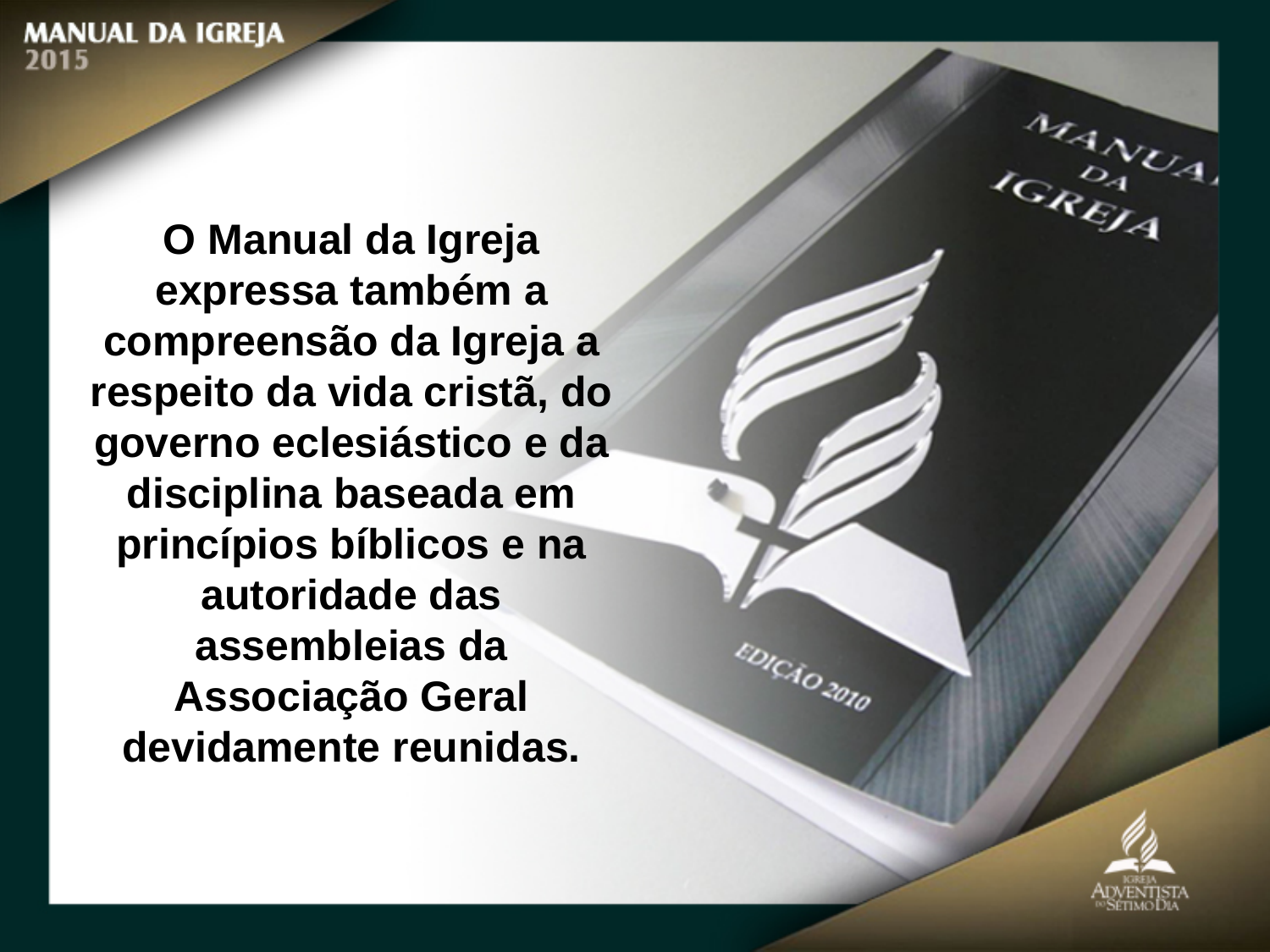

O Manual da Igreja expressa também a compreensão da Igreja a respeito da vida cristã, do governo eclesiástico e da disciplina baseada em princípios bíblicos e na autoridade das assembleias da Associação Geral devidamente reunidas.